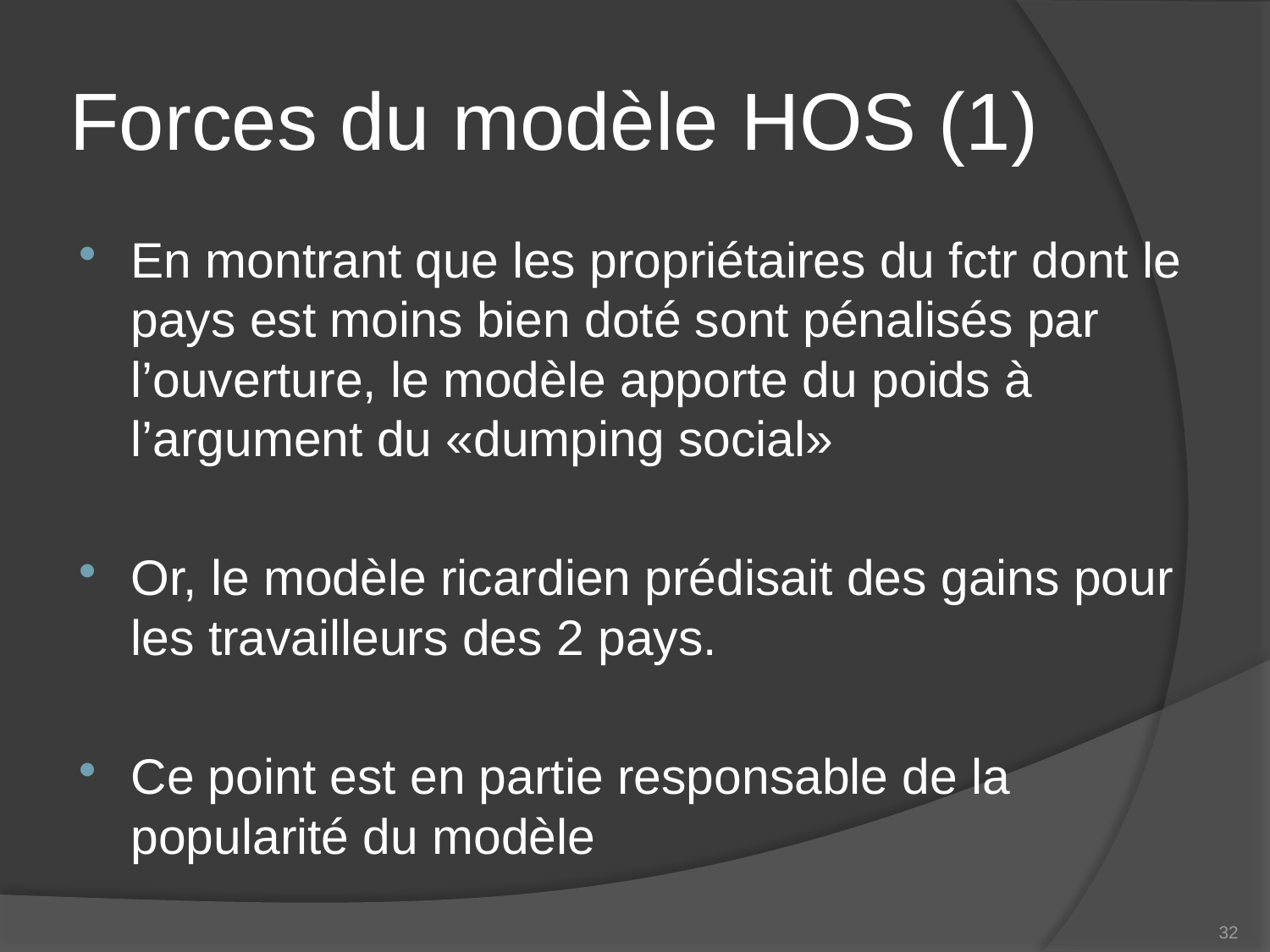

# Forces du modèle HOS (1)
En montrant que les propriétaires du fctr dont le pays est moins bien doté sont pénalisés par l’ouverture, le modèle apporte du poids à l’argument du «dumping social»

Or, le modèle ricardien prédisait des gains pour les travailleurs des 2 pays.

Ce point est en partie responsable de la popularité du modèle

32